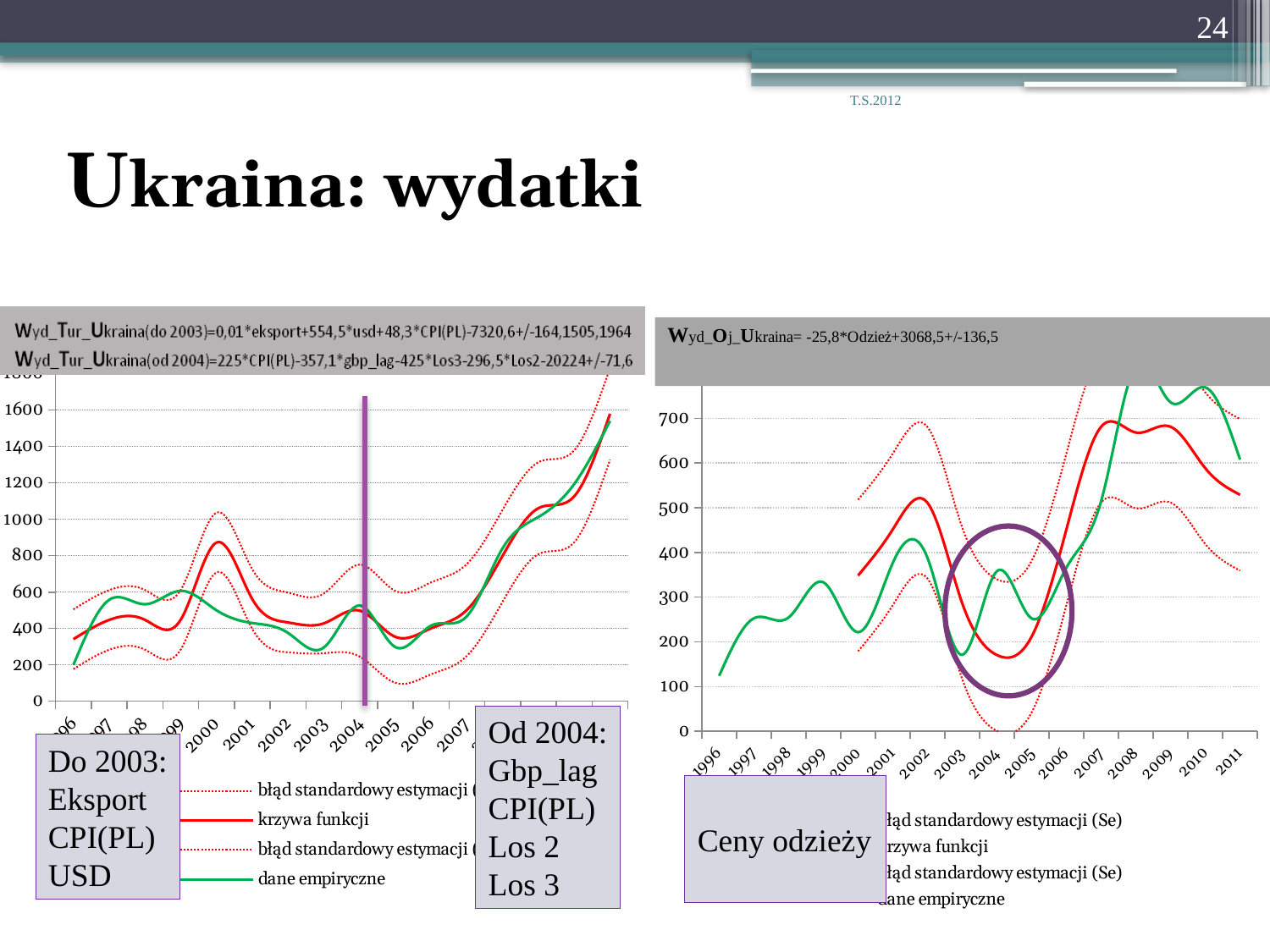

24
T.S.2012
# Ukraina: wydatki

### Chart

| Category | błąd standardowy estymacji (Se) | krzywa funkcji | błąd standardowy estymacji (Se) | dane empiryczne |
|---|---|---|---|---|
| 1996 | 177.01635499999978 | 341.1063549999989 | 505.19635499999833 | 199.541 |
| 1997 | 282.8131760000002 | 446.9031759999989 | 610.9931760000007 | 557.736 |
| 1998 | 283.29752599999864 | 447.3875259999995 | 611.477525999998 | 533.327399999998 |
| 1999 | 284.10572499999955 | 448.1957249999995 | 612.2857249999996 | 607.0274999999995 |
| 2000 | 708.270408000003 | 872.3604080000014 | 1036.4504080000008 | 499.835999999999 |
| 2001 | 397.1447330000003 | 561.2347330000034 | 725.3247330000006 | 429.85949999999997 |
| 2002 | 268.83836500000064 | 432.92836499999913 | 597.0183650000007 | 375.314 |
| 2003 | 264.02438300000006 | 428.1143830000003 | 592.2043830000033 | 295.5564 |
| 2004 | 245.5394400000006 | 498.1294400000008 | 750.7194400000006 | 526.1759999999999 |
| 2005 | 101.30452999999831 | 353.89452999999764 | 606.4845299999978 | 297.60159999999894 |
| 2006 | 148.41202999999967 | 401.00202999999965 | 653.592029999998 | 415.734999999999 |
| 2007 | 249.61908999999972 | 502.20909000000034 | 754.7990900000005 | 467.57230000000004 |
| 2008 | 548.0066199999974 | 800.5966200000003 | 1053.1866200000002 | 842.1 |
| 2009 | 808.6707199999986 | 1061.2607199999984 | 1313.8507199999979 | 1013.2 |
| 2010 | 874.225269999998 | 1126.8152699999991 | 1379.405270000001 | 1194.2 |
| 2011 | 1327.2882299999978 | 1579.8782299999978 | 1832.4682299999984 | 1541.0 |

### Chart

| Category | błąd standardowy estymacji (Se) | krzywa funkcji | błąd standardowy estymacji (Se) | dane empiryczne |
|---|---|---|---|---|
| 1996 | None | None | None | 124.039 |
| 1997 | None | None | None | 252.6216 |
| 1998 | None | None | None | 254.4634 |
| 1999 | None | None | None | 333.27 |
| 2000 | 178.9094999999996 | 348.39949999999953 | 517.8894999999994 | 221.6664 |
| 2001 | 282.0414999999996 | 451.5314999999987 | 621.0214999999995 | 376.63879999999864 |
| 2002 | 341.34239999999966 | 510.8323999999989 | 680.322399999998 | 387.5525 |
| 2003 | 117.03029999999998 | 286.52029999999894 | 456.0102999999997 | 171.11159999999998 |
| 2004 | 1.006799999999425 | 170.49679999999944 | 339.98679999999746 | 358.0919999999984 |
| 2005 | 42.25959999999964 | 211.74959999999902 | 381.2395999999987 | 252.3144 |
| 2006 | 282.0414999999996 | 451.5314999999987 | 621.0214999999995 | 366.095 |
| 2007 | 511.5101999999987 | 681.0001999999994 | 850.4902 | 514.6062000000001 |
| 2008 | 498.61869999999965 | 668.1086999999998 | 837.5986999999998 | 818.1 |
| 2009 | 511.5101999999987 | 681.0001999999994 | 850.4902 | 735.7 |
| 2010 | 418.6913999999982 | 588.1813999999996 | 757.6713999999996 | 769.0 |
| 2011 | 359.3904999999997 | 528.8804999999998 | 698.3704999999998 | 607.5 |

Od 2004:
Gbp_lag
CPI(PL)
Los 2
Los 3
Do 2003:
Eksport
CPI(PL)
USD

Ceny odzieży